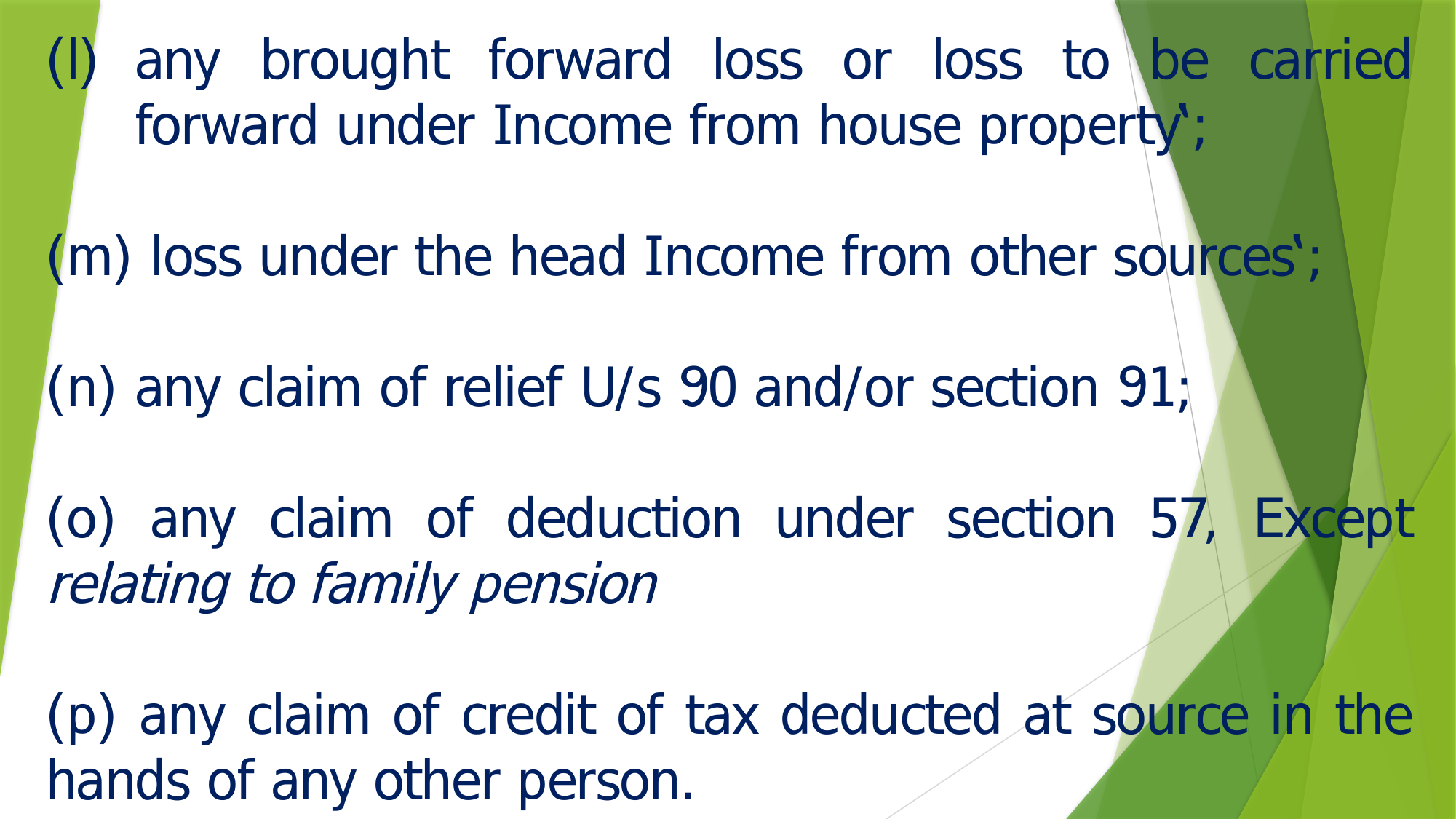

any brought forward loss or loss to be carried forward under Income from house property‘;

(m) loss under the head Income from other sources‘;

(n) any claim of relief U/s 90 and/or section 91;

(o) any claim of deduction under section 57, Except relating to family pension

(p) any claim of credit of tax deducted at source in the hands of any other person.